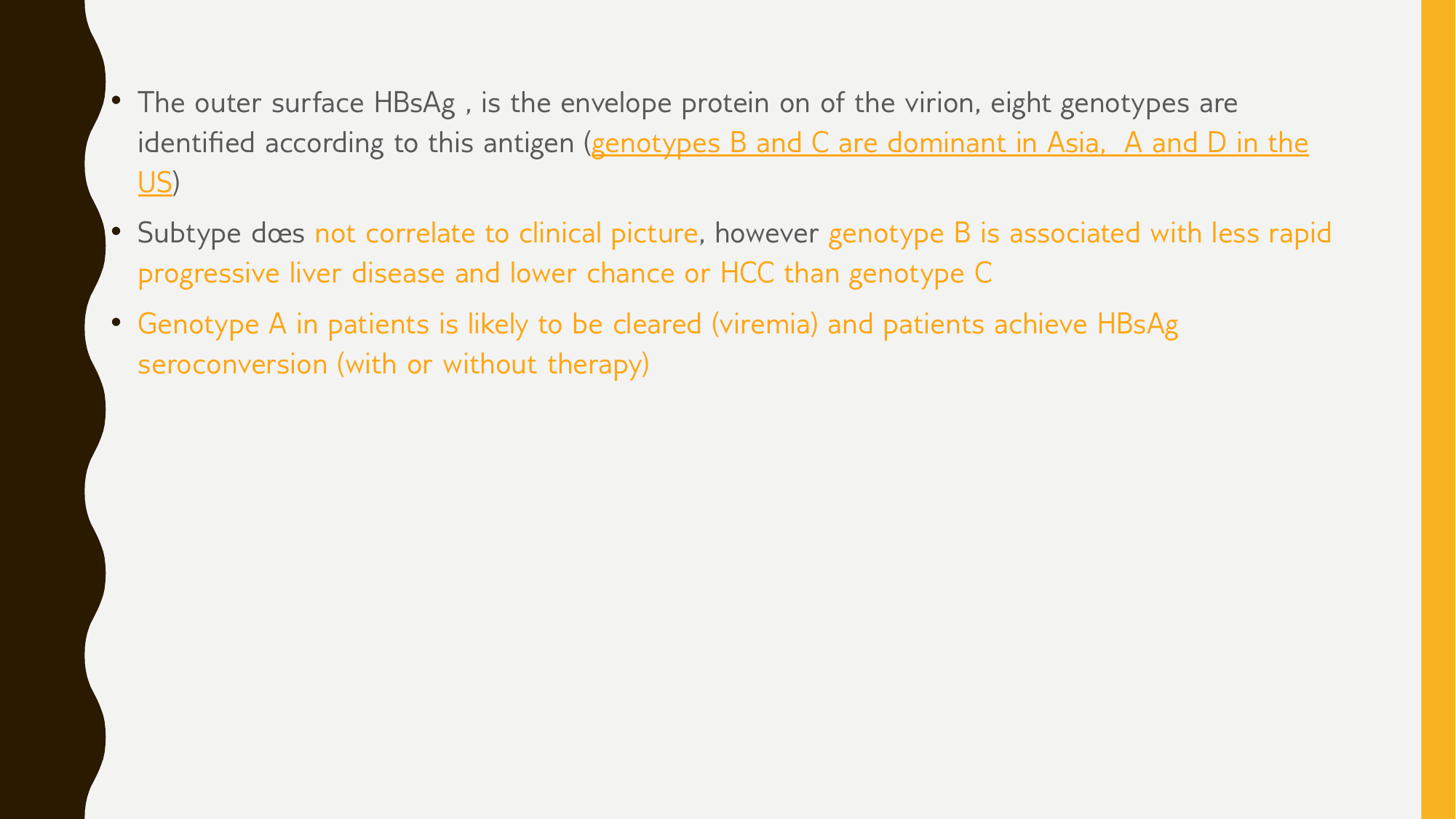

The outer surface HBsAg , is the envelope protein on of the virion, eight genotypes are identified according to this antigen (genotypes B and C are dominant in Asia,  A and D in the US)
Subtype does not correlate to clinical picture, however genotype B is associated with less rapid progressive liver disease and lower chance or HCC than genotype C
Genotype A in patients is likely to be cleared (viremia) and patients achieve HBsAg seroconversion (with or without therapy)